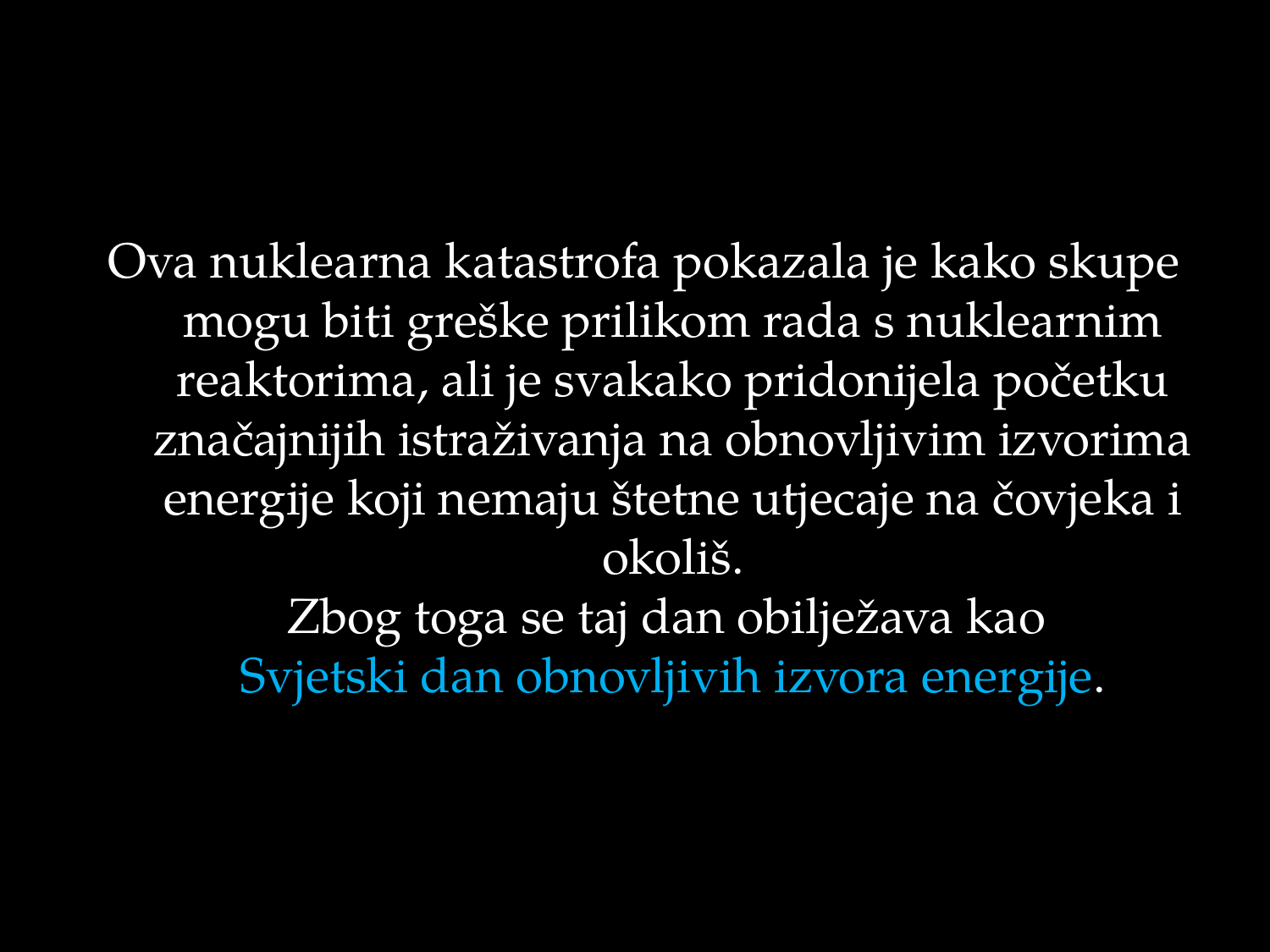

#
Ova nuklearna katastrofa pokazala je kako skupe mogu biti greške prilikom rada s nuklearnim reaktorima, ali je svakako pridonijela početku značajnijih istraživanja na obnovljivim izvorima energije koji nemaju štetne utjecaje na čovjeka i okoliš.
Zbog toga se taj dan obilježava kao
Svjetski dan obnovljivih izvora energije.